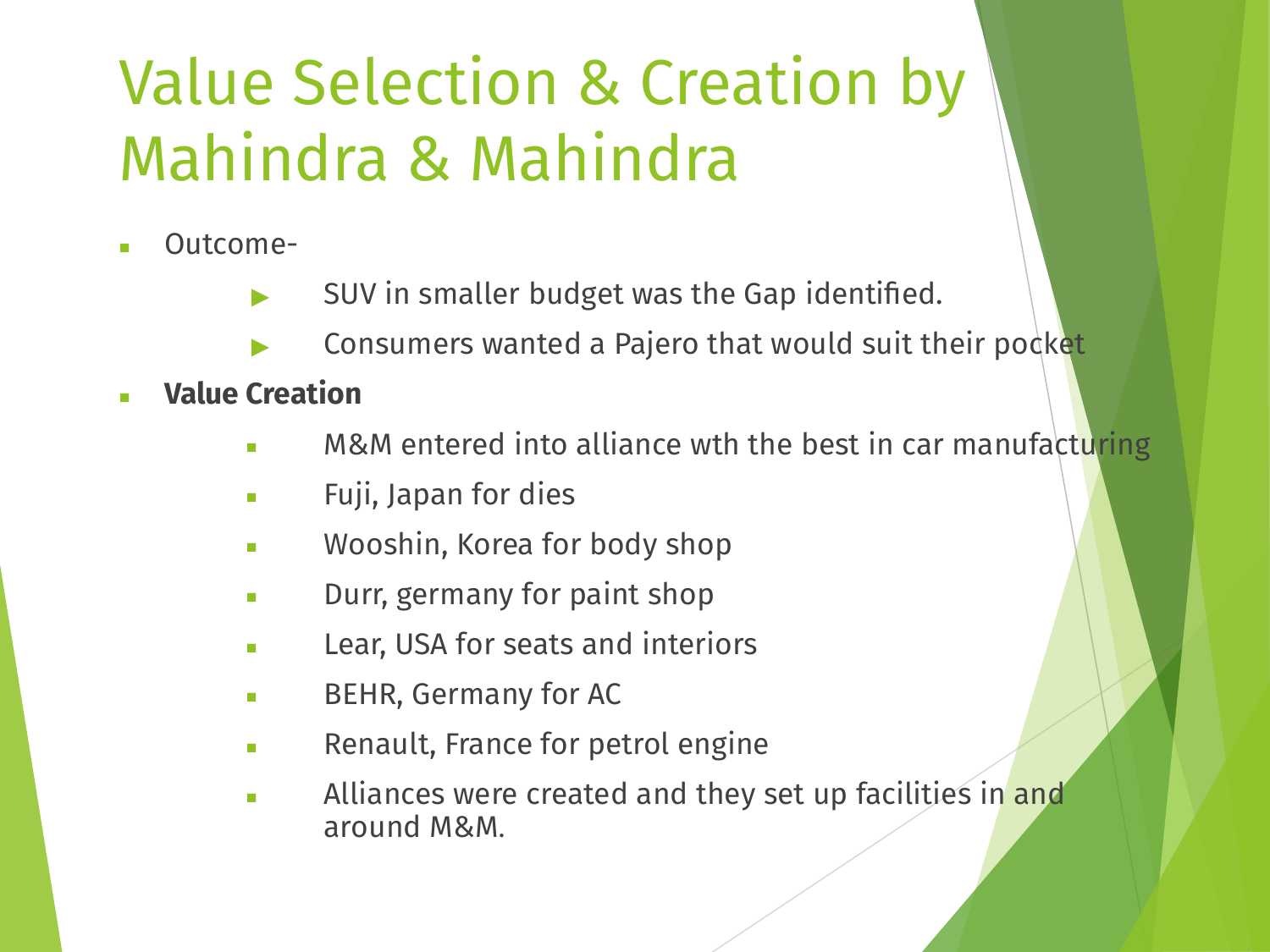

# Value Selection & Creation by Mahindra & Mahindra
Outcome-
SUV in smaller budget was the Gap identified.
Consumers wanted a Pajero that would suit their pocket
Value Creation
M&M entered into alliance wth the best in car manufacturing
Fuji, Japan for dies
Wooshin, Korea for body shop
Durr, germany for paint shop
Lear, USA for seats and interiors
BEHR, Germany for AC
Renault, France for petrol engine
Alliances were created and they set up facilities in and around M&M.